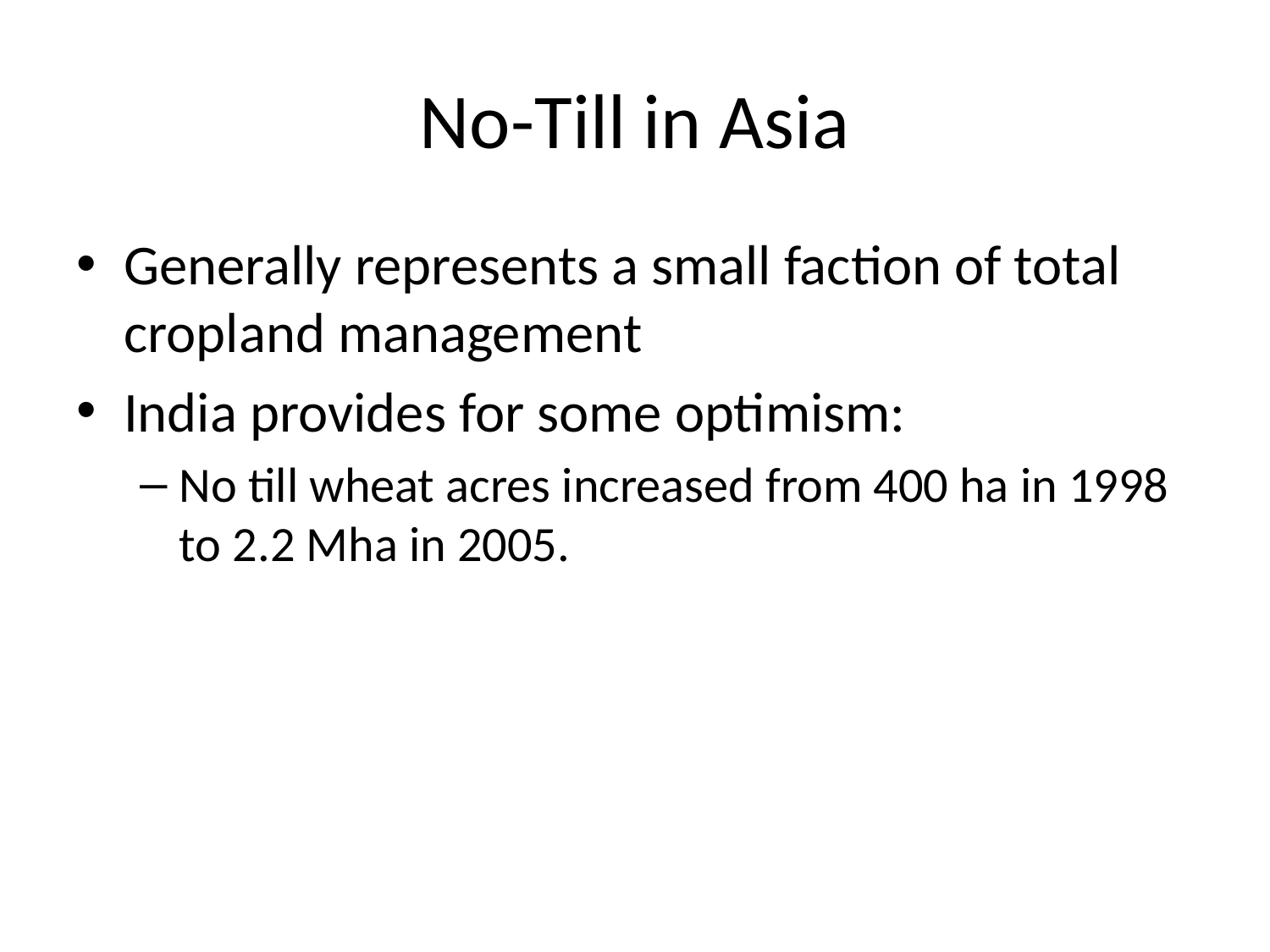

# No-Till in Asia
Generally represents a small faction of total cropland management
India provides for some optimism:
No till wheat acres increased from 400 ha in 1998 to 2.2 Mha in 2005.